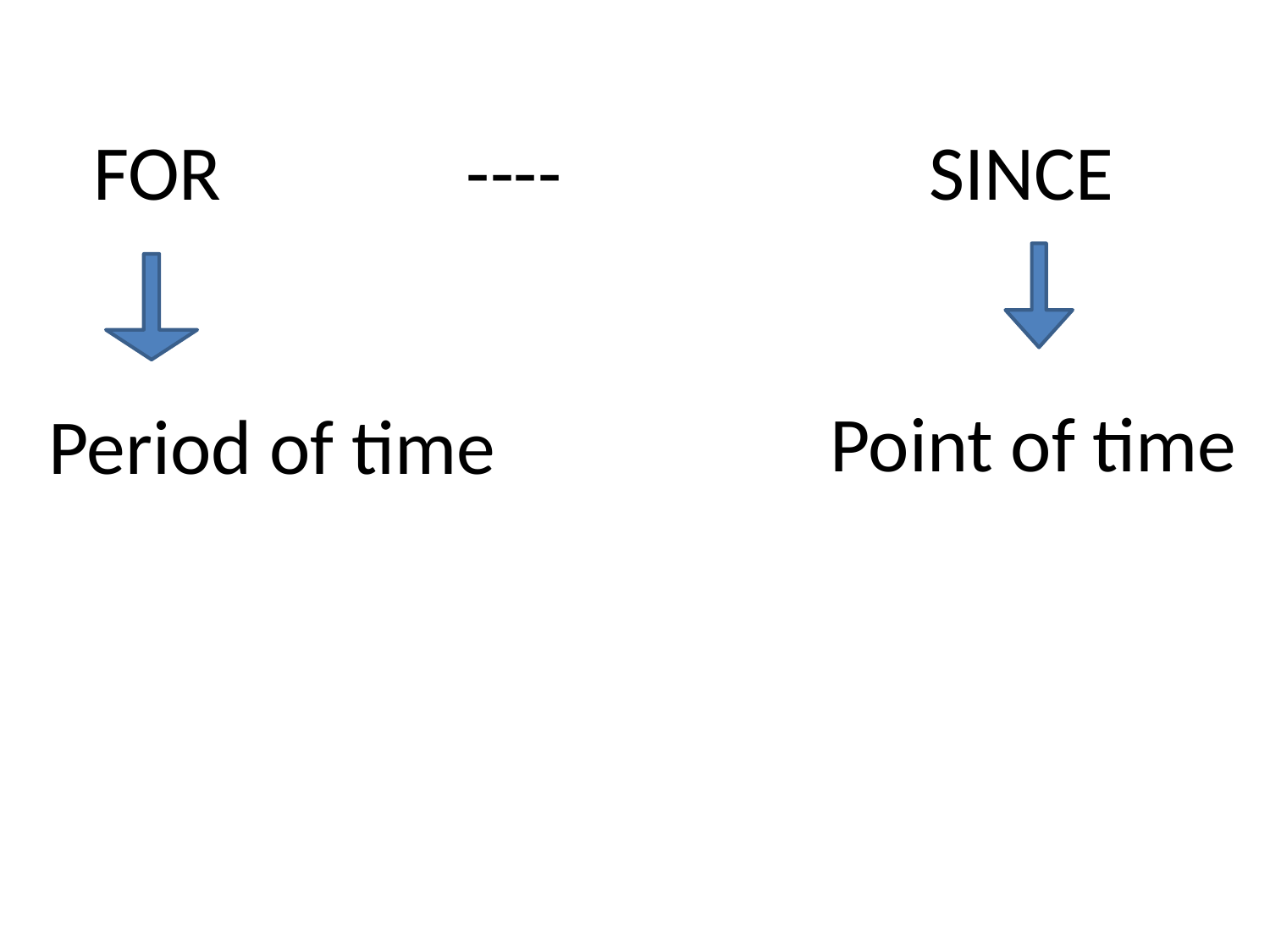

FOR              ----                     SINCE

Point of time
Period of time